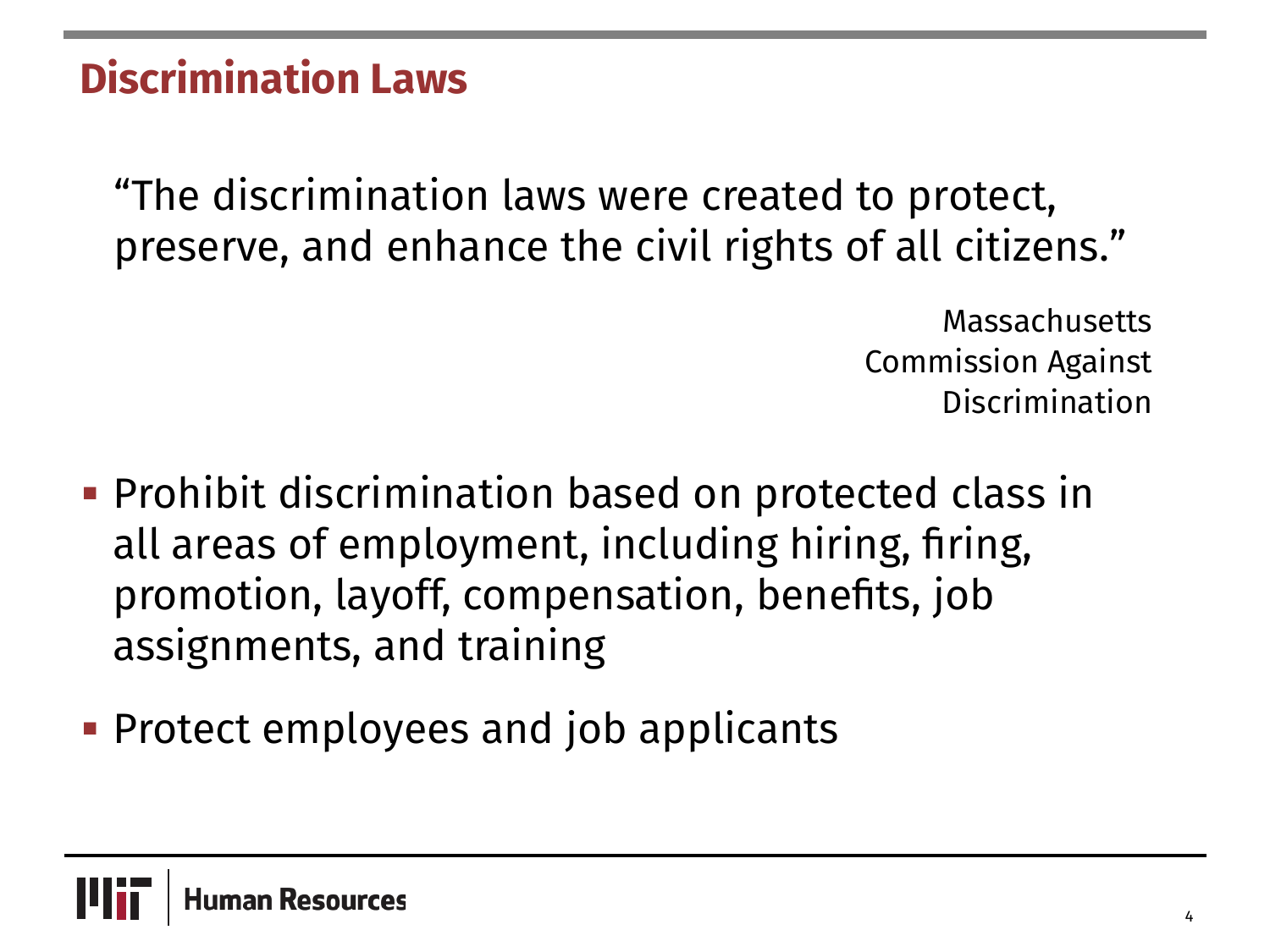

# Discrimination Laws
“The discrimination laws were created to protect, preserve, and enhance the civil rights of all citizens.”
Massachusetts Commission Against Discrimination

Prohibit discrimination based on protected class in all areas of employment, including hiring, firing, promotion, layoff, compensation, benefits, job assignments, and training
Protect employees and job applicants
4